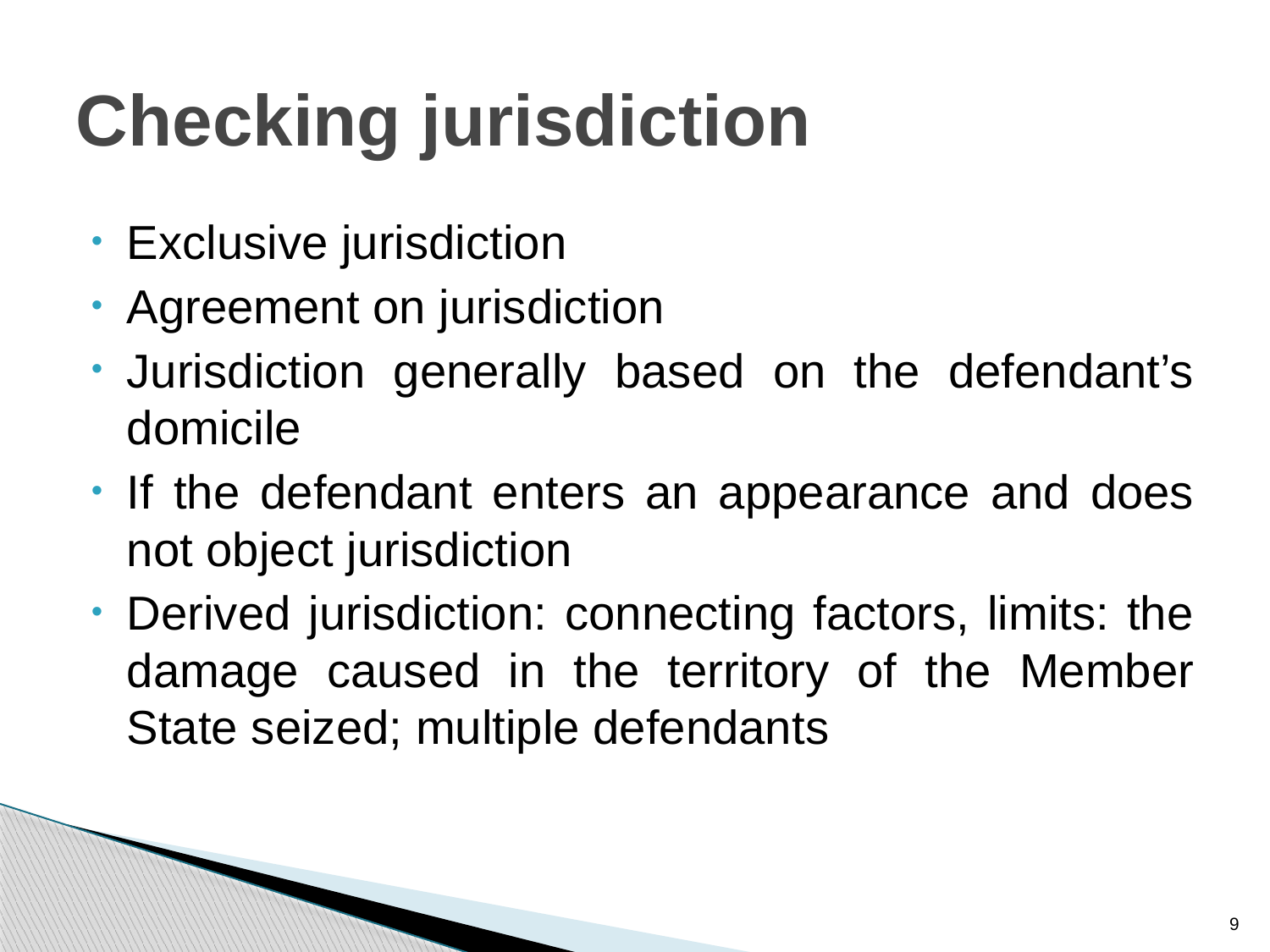

# Checking jurisdiction
Exclusive jurisdiction
Agreement on jurisdiction
Jurisdiction generally based on the defendant’s domicile
If the defendant enters an appearance and does not object jurisdiction
Derived jurisdiction: connecting factors, limits: the damage caused in the territory of the Member State seized; multiple defendants

9